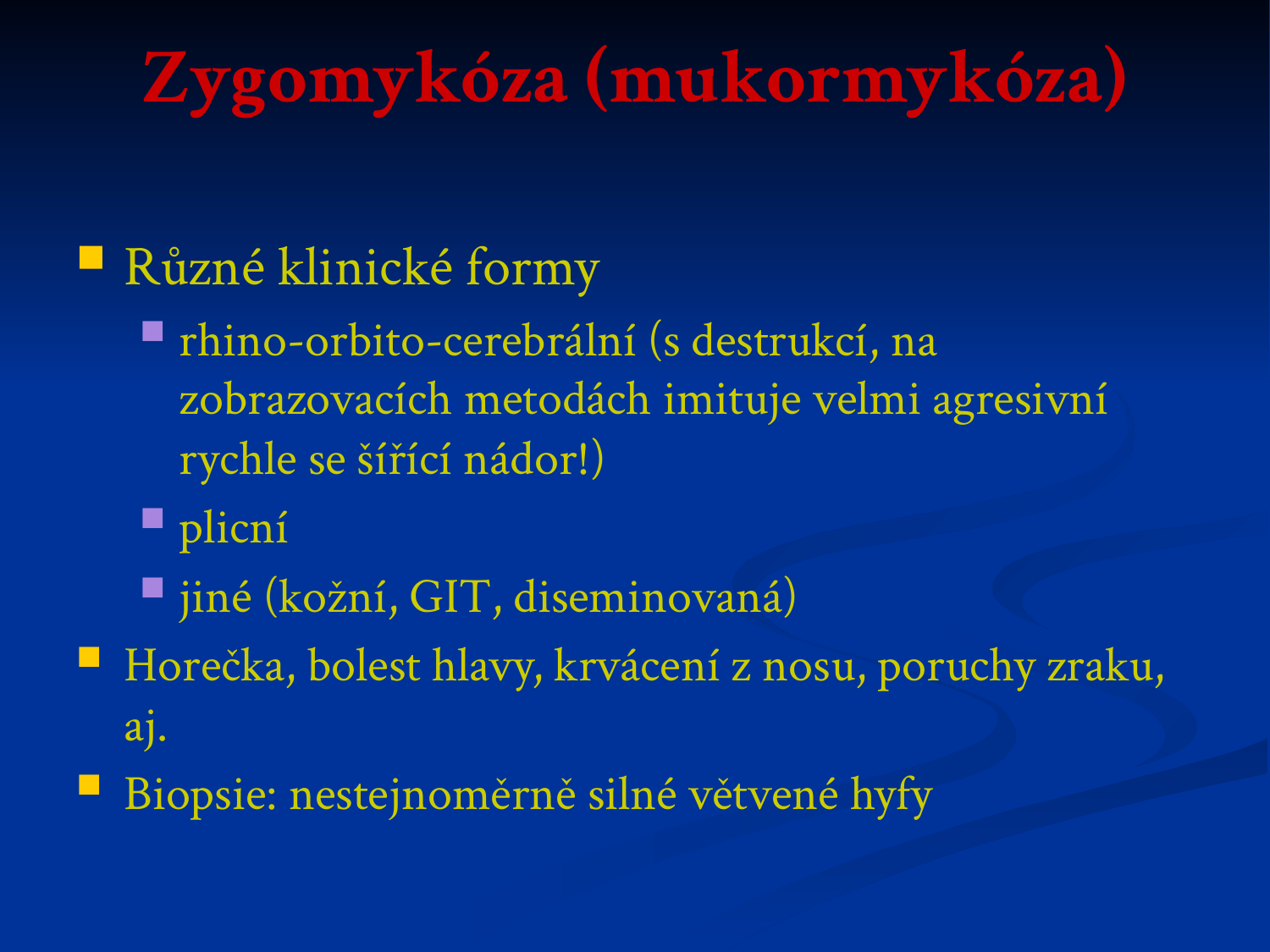

# Zygomykóza (mukormykóza)
Různé klinické formy
rhino-orbito-cerebrální (s destrukcí, na zobrazovacích metodách imituje velmi agresivní rychle se šířící nádor!)
plicní
jiné (kožní, GIT, diseminovaná)
Horečka, bolest hlavy, krvácení z nosu, poruchy zraku, aj.
Biopsie: nestejnoměrně silné větvené hyfy